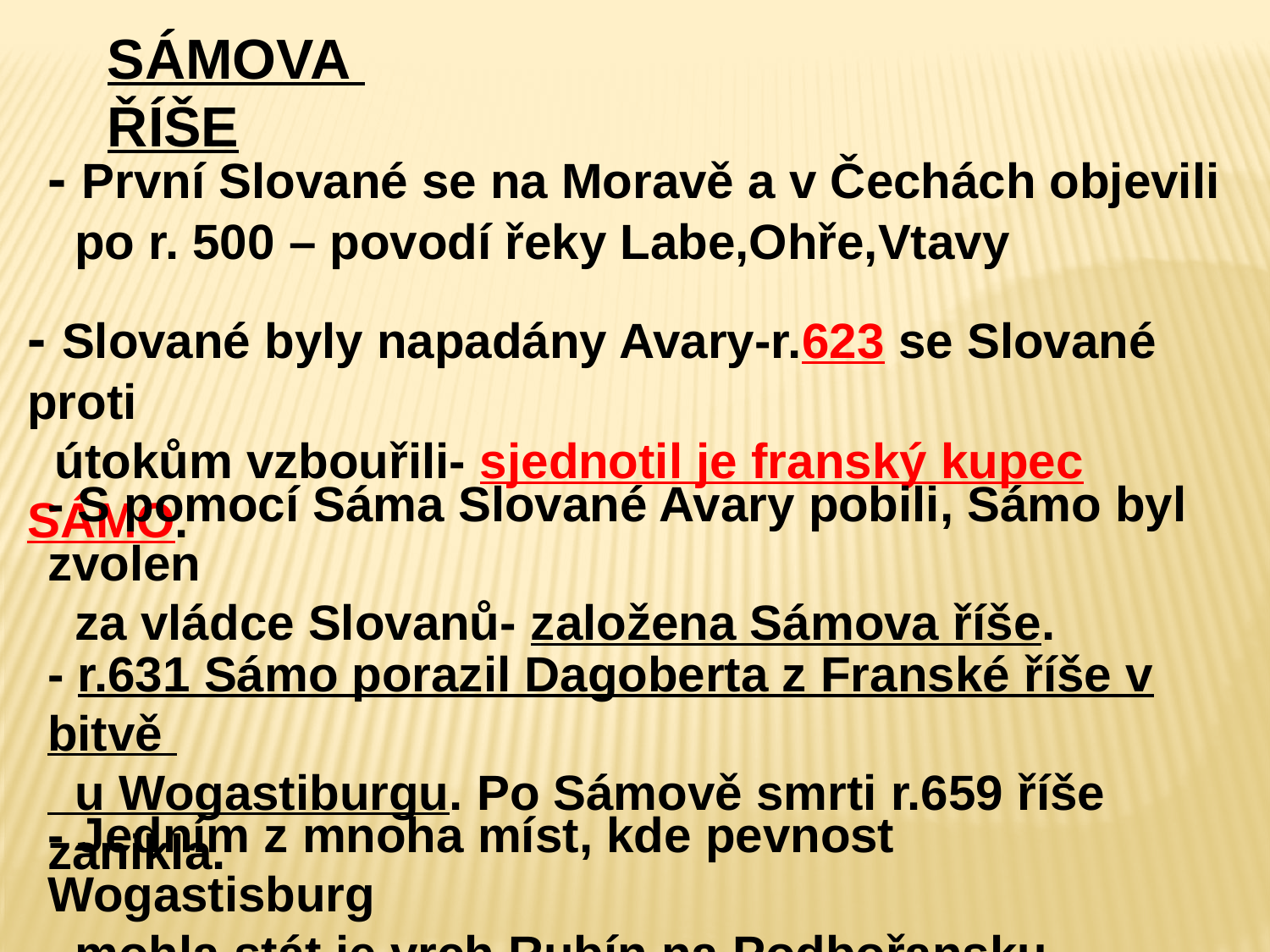

SÁMOVA  ŘÍŠE
- První Slované se na Moravě a v Čechách objevili
  po r. 500 – povodí řeky Labe,Ohře,Vtavy
- Slované byly napadány Avary-r.623 se Slované proti
  útokům vzbouřili- sjednotil je franský kupec SÁMO.
- S pomocí Sáma Slované Avary pobili, Sámo byl zvolen
  za vládce Slovanů- založena Sámova říše.
- r.631 Sámo porazil Dagoberta z Franské říše v bitvě
  u Wogastiburgu. Po Sámově smrti r.659 říše zanikla.
- Jedním z mnoha míst, kde pevnost Wogastisburg
  mohla stát je vrch Rubín na Podbořansku.